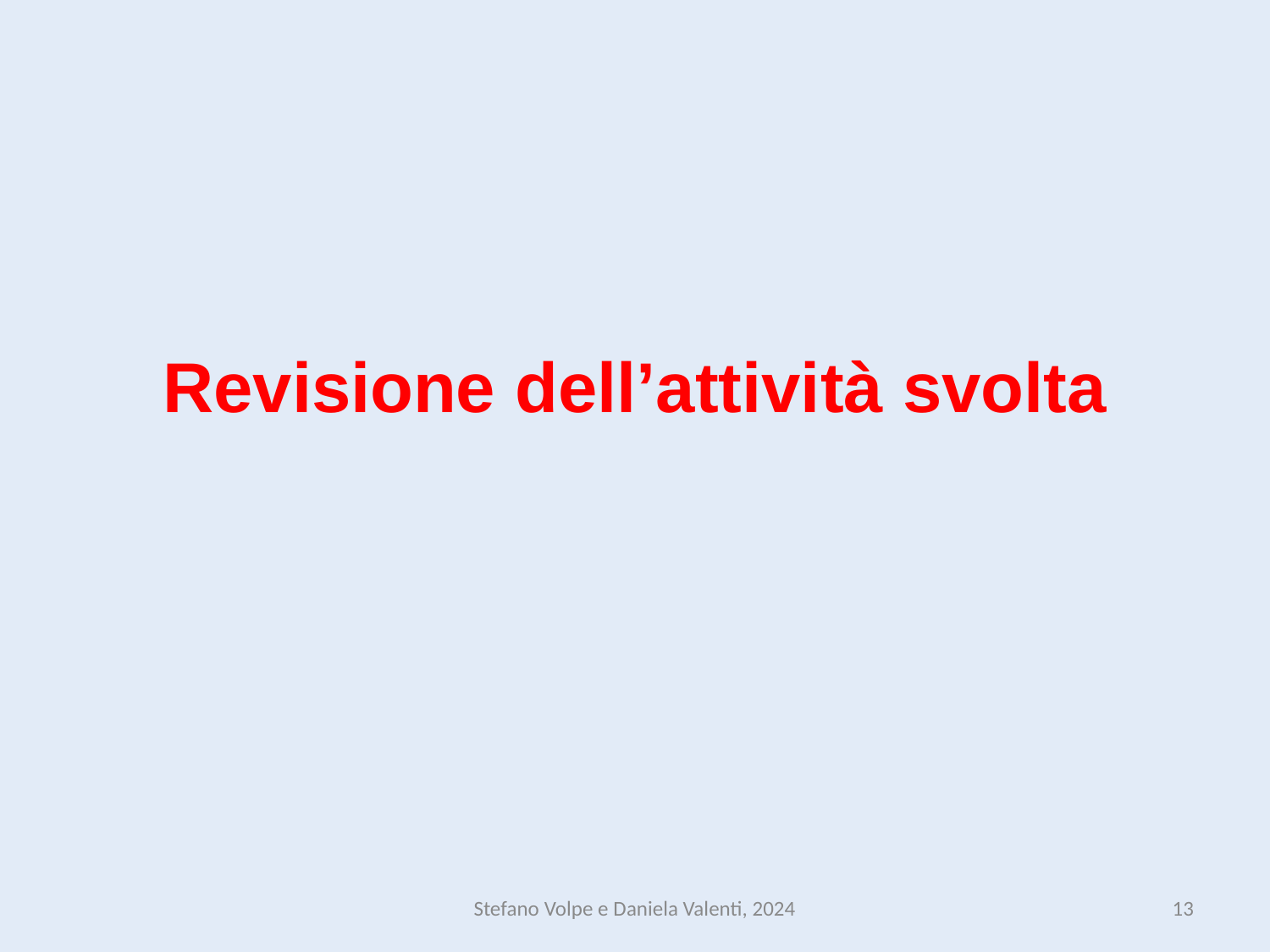

Revisione dell’attività svolta
Stefano Volpe e Daniela Valenti, 2024
13